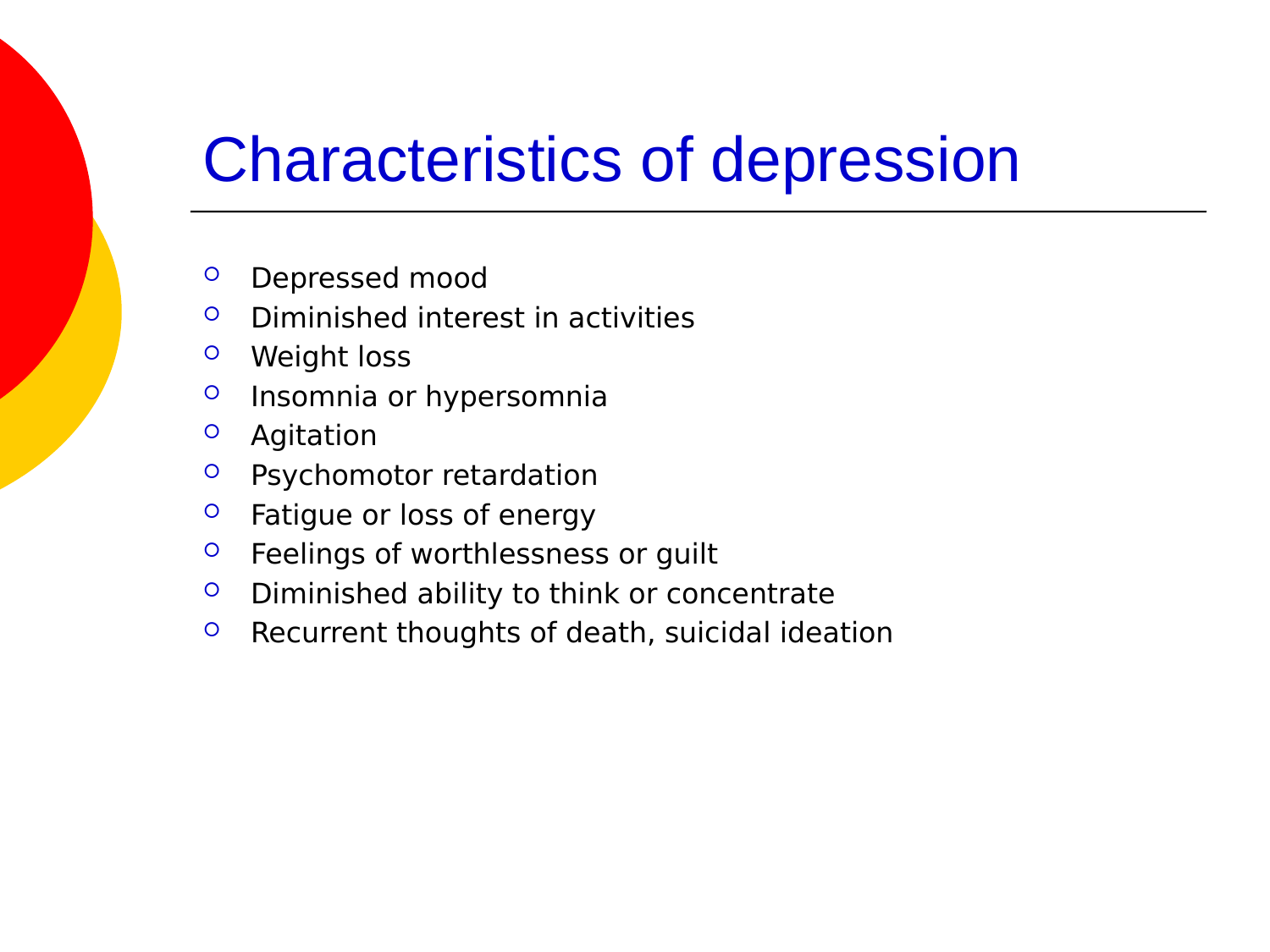

# Characteristics of depression
Depressed mood
Diminished interest in activities
Weight loss
Insomnia or hypersomnia
Agitation
Psychomotor retardation
Fatigue or loss of energy
Feelings of worthlessness or guilt
Diminished ability to think or concentrate
Recurrent thoughts of death, suicidal ideation